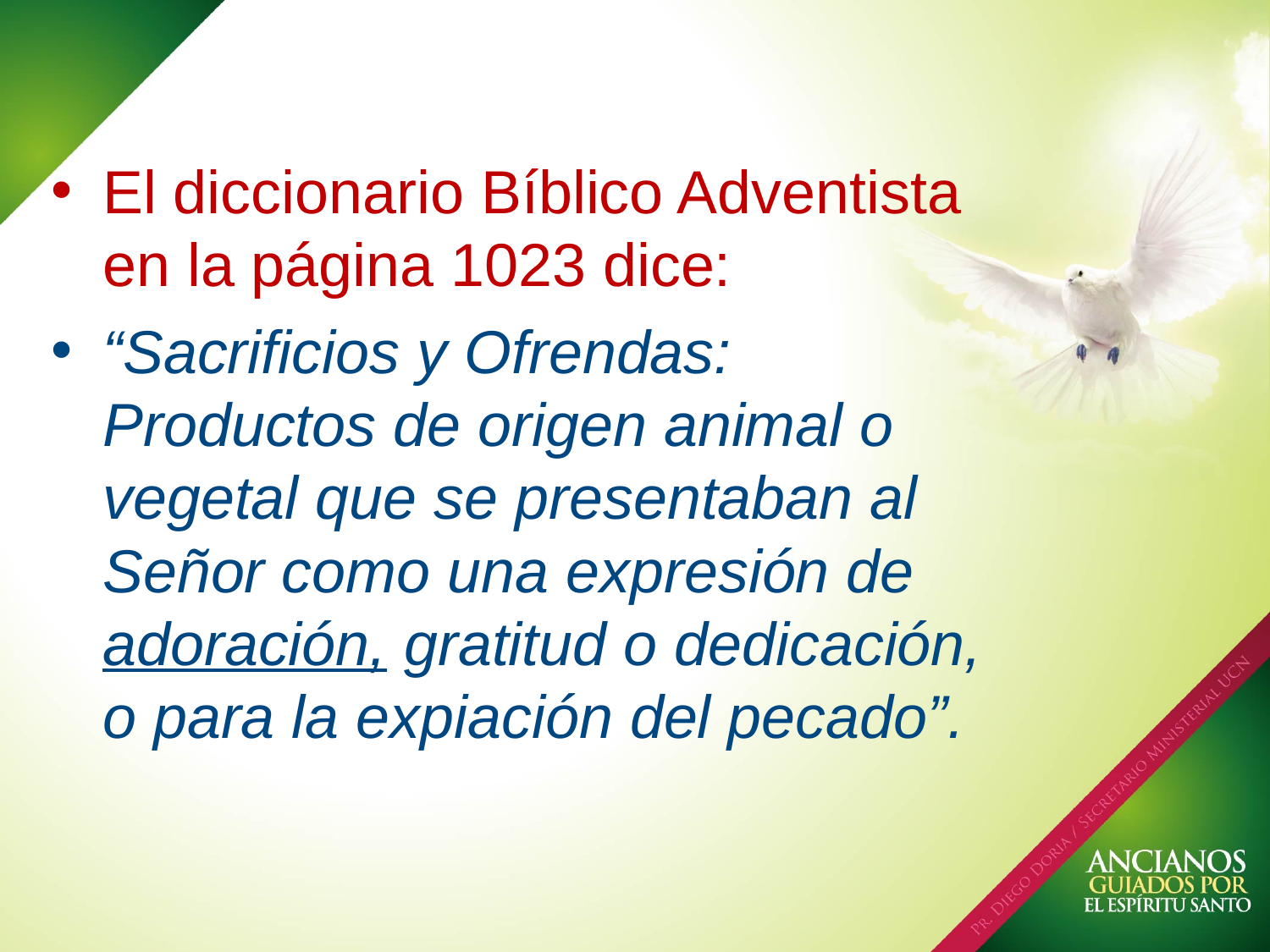

El diccionario Bíblico Adventista en la página 1023 dice:
“Sacrificios y Ofrendas: Productos de origen animal o vegetal que se presentaban al Señor como una expresión de adoración, gratitud o dedicación, o para la expiación del pecado”.